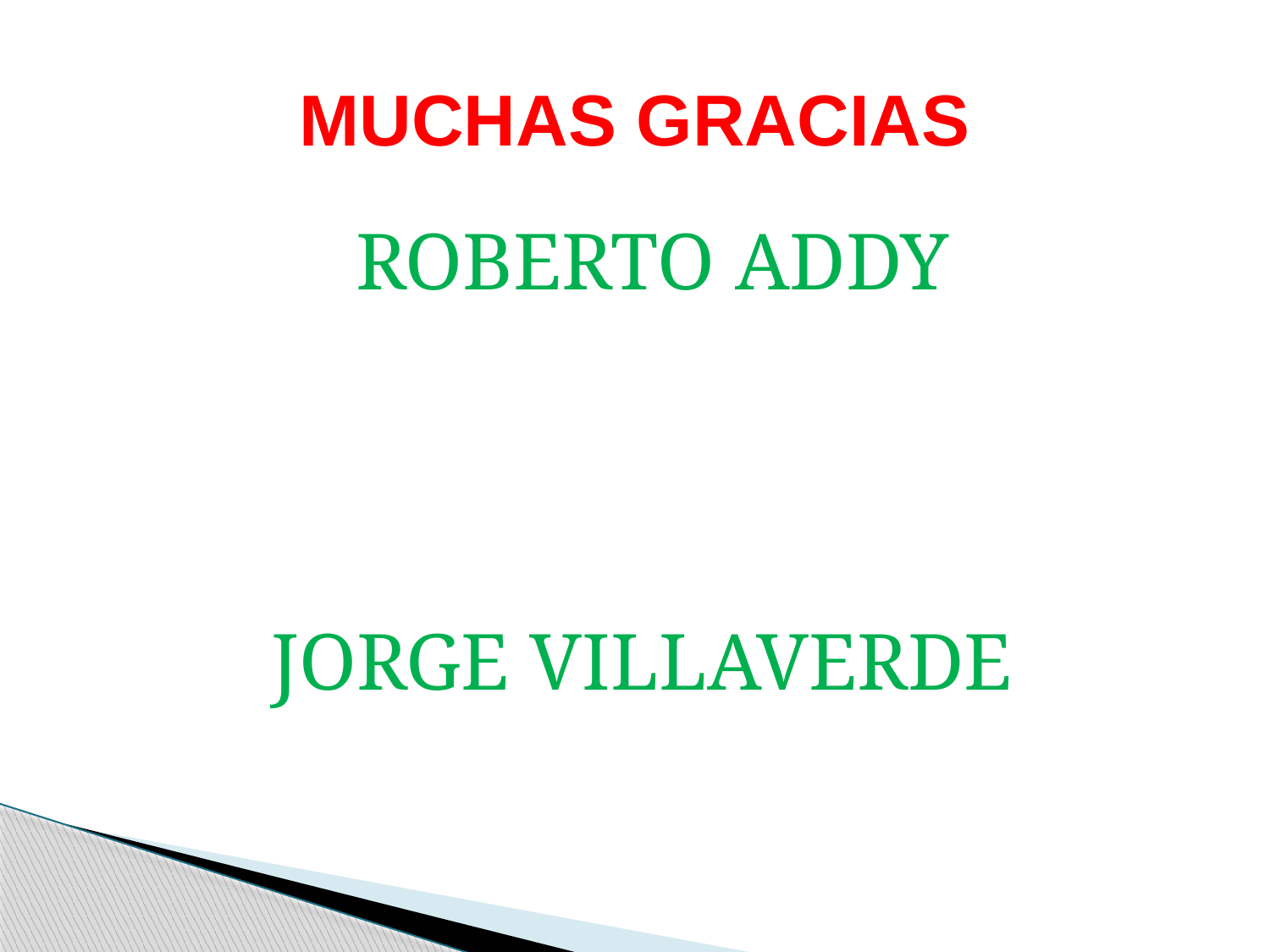

# MUCHAS GRACIAS
 ROBERTO ADDY

JORGE VILLAVERDE